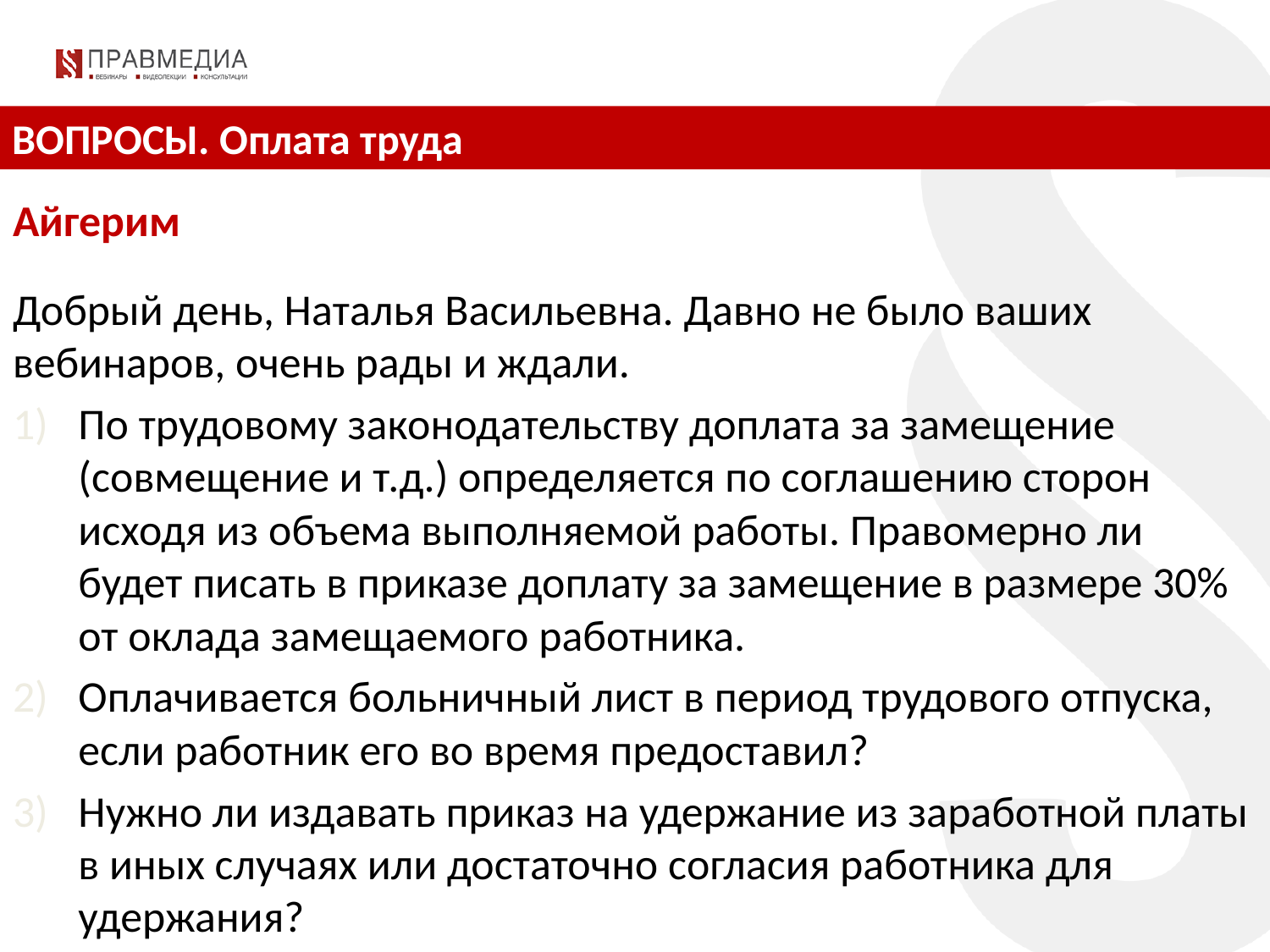

ВОПРОСЫ. Оплата труда
Айгерим

Добрый день, Наталья Васильевна. Давно не было ваших вебинаров, очень рады и ждали.
По трудовому законодательству доплата за замещение (совмещение и т.д.) определяется по соглашению сторон исходя из объема выполняемой работы. Правомерно ли будет писать в приказе доплату за замещение в размере 30% от оклада замещаемого работника.
Оплачивается больничный лист в период трудового отпуска, если работник его во время предоставил?
Нужно ли издавать приказ на удержание из заработной платы в иных случаях или достаточно согласия работника для удержания?